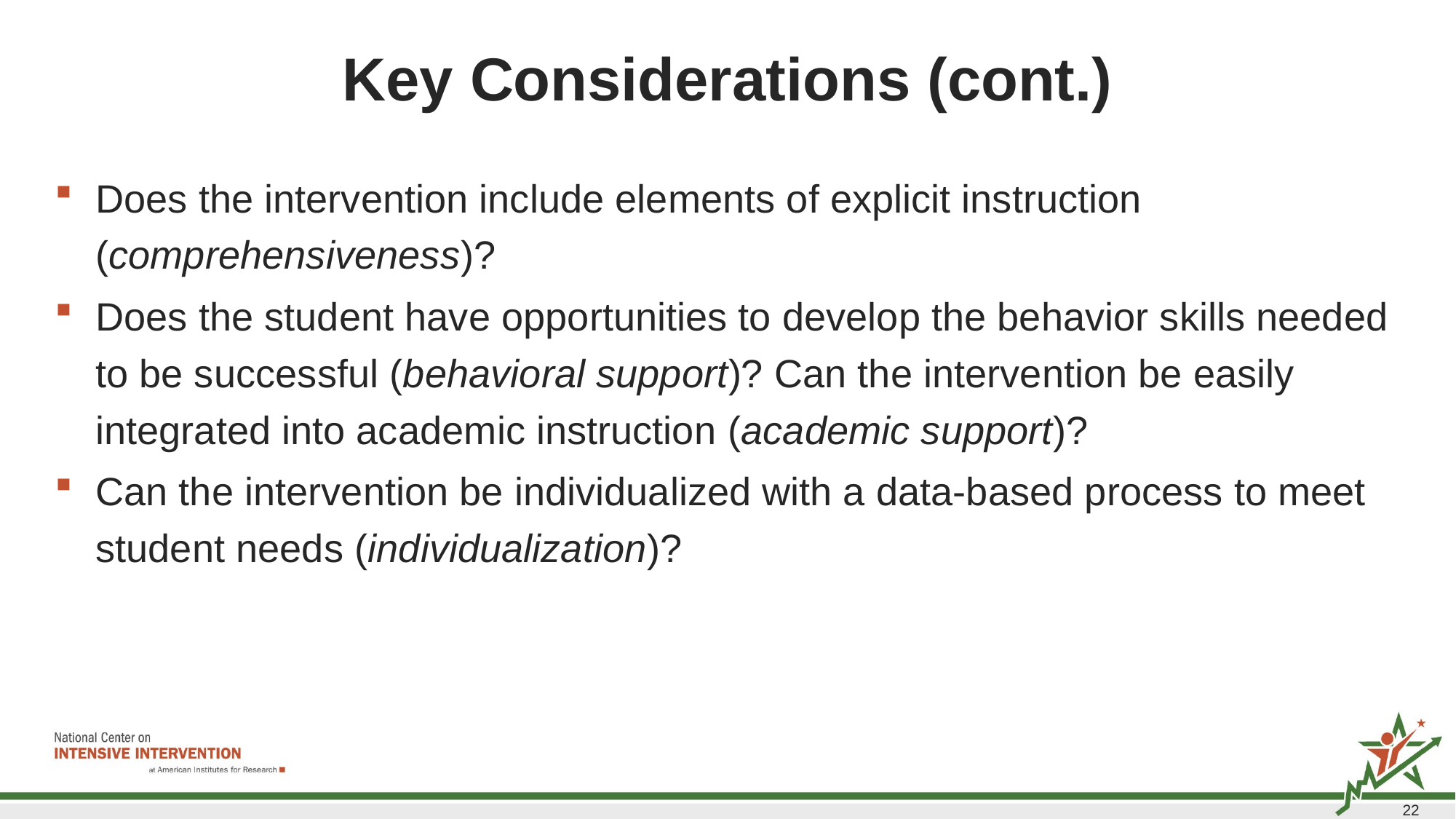

# Key Considerations (cont.)
Does the intervention include elements of explicit instruction (comprehensiveness)?
Does the student have opportunities to develop the behavior skills needed to be successful (behavioral support)? Can the intervention be easily integrated into academic instruction (academic support)?
Can the intervention be individualized with a data-based process to meet student needs (individualization)?
22